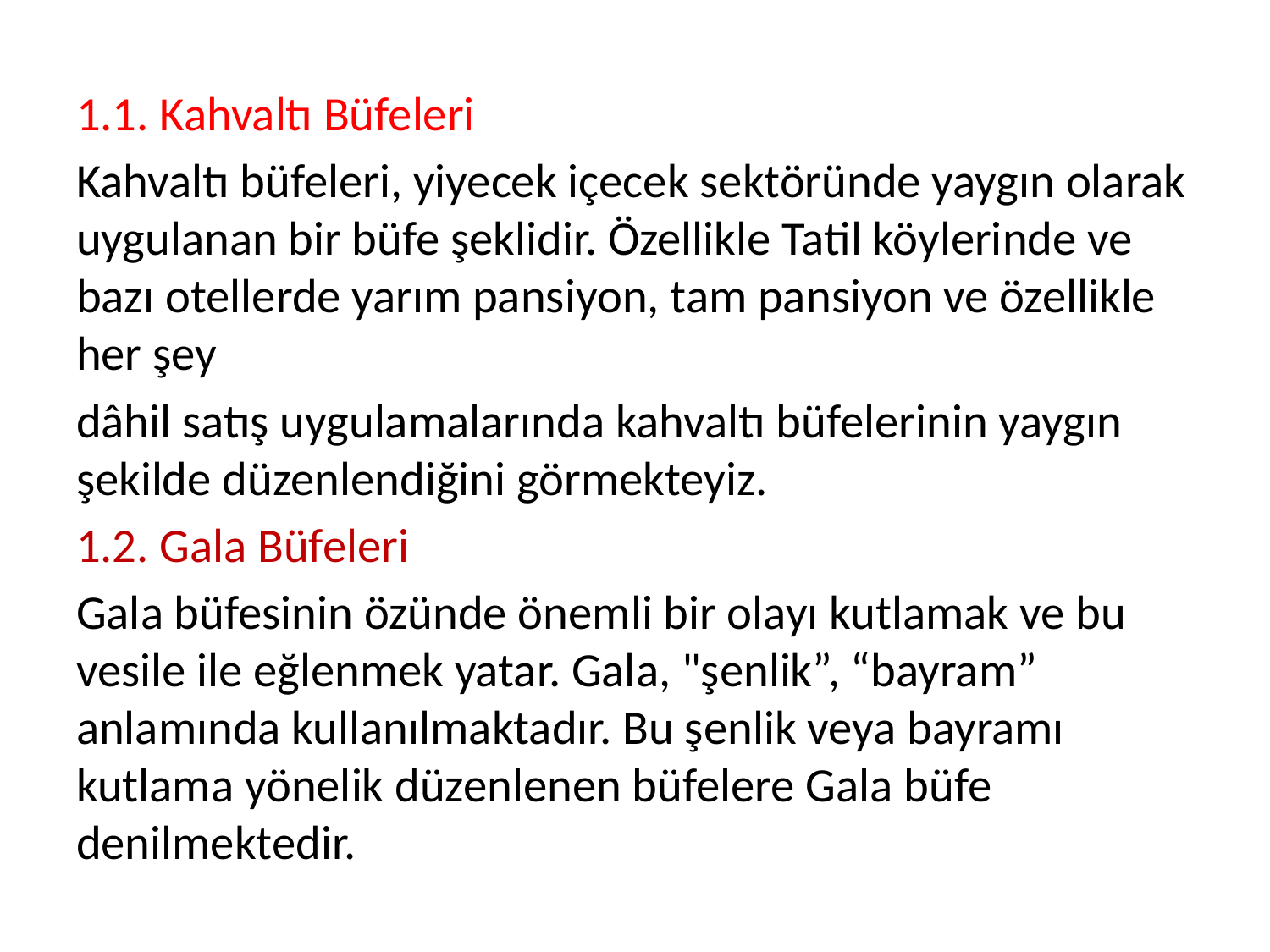

1.1. Kahvaltı Büfeleri
Kahvaltı büfeleri, yiyecek içecek sektöründe yaygın olarak uygulanan bir büfe şeklidir. Özellikle Tatil köylerinde ve bazı otellerde yarım pansiyon, tam pansiyon ve özellikle her şey
dâhil satış uygulamalarında kahvaltı büfelerinin yaygın şekilde düzenlendiğini görmekteyiz.
1.2. Gala Büfeleri
Gala büfesinin özünde önemli bir olayı kutlamak ve bu vesile ile eğlenmek yatar. Gala, "şenlik”, “bayram” anlamında kullanılmaktadır. Bu şenlik veya bayramı kutlama yönelik düzenlenen büfelere Gala büfe denilmektedir.